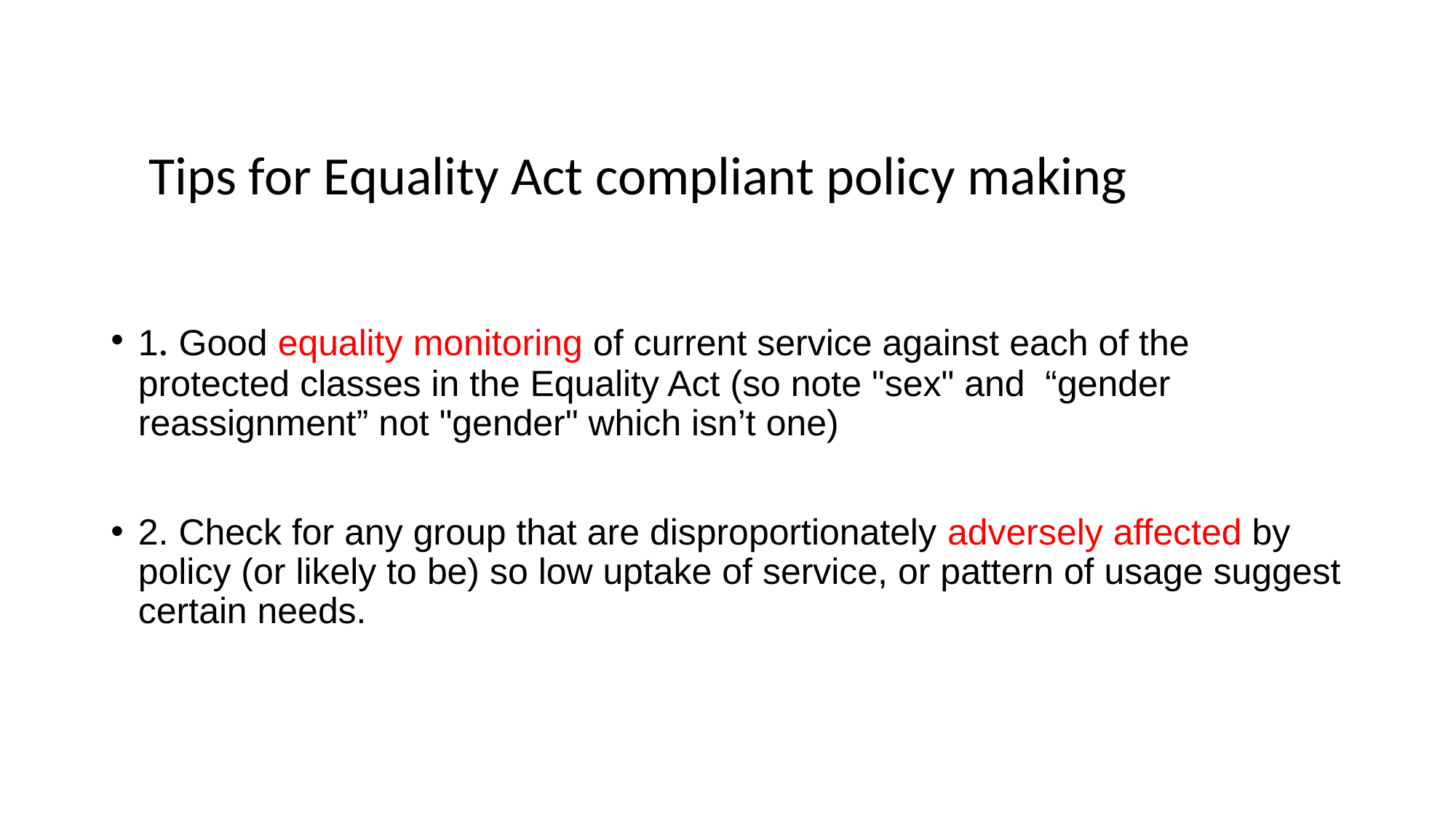

# Tips for Equality Act compliant policy making
1. Good equality monitoring of current service against each of the protected classes in the Equality Act (so note "sex" and  “gender reassignment” not "gender" which isn’t one)

2. Check for any group that are disproportionately adversely affected by policy (or likely to be) so low uptake of service, or pattern of usage suggest certain needs.